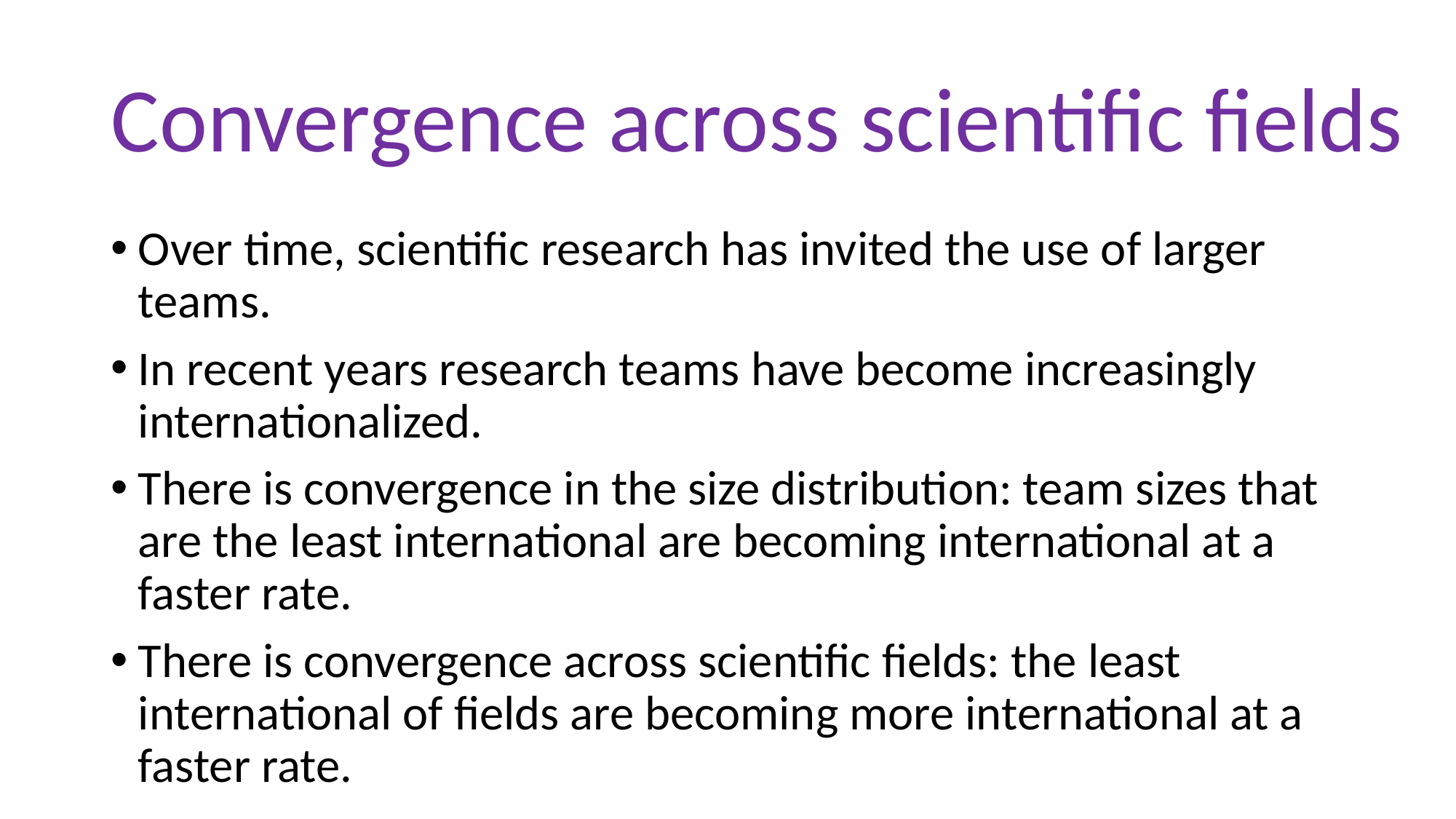

# Convergence across scientific fields
Over time, scientific research has invited the use of larger teams.
In recent years research teams have become increasingly internationalized.
There is convergence in the size distribution: team sizes that are the least international are becoming international at a faster rate.
There is convergence across scientific fields: the least international of fields are becoming more international at a faster rate.